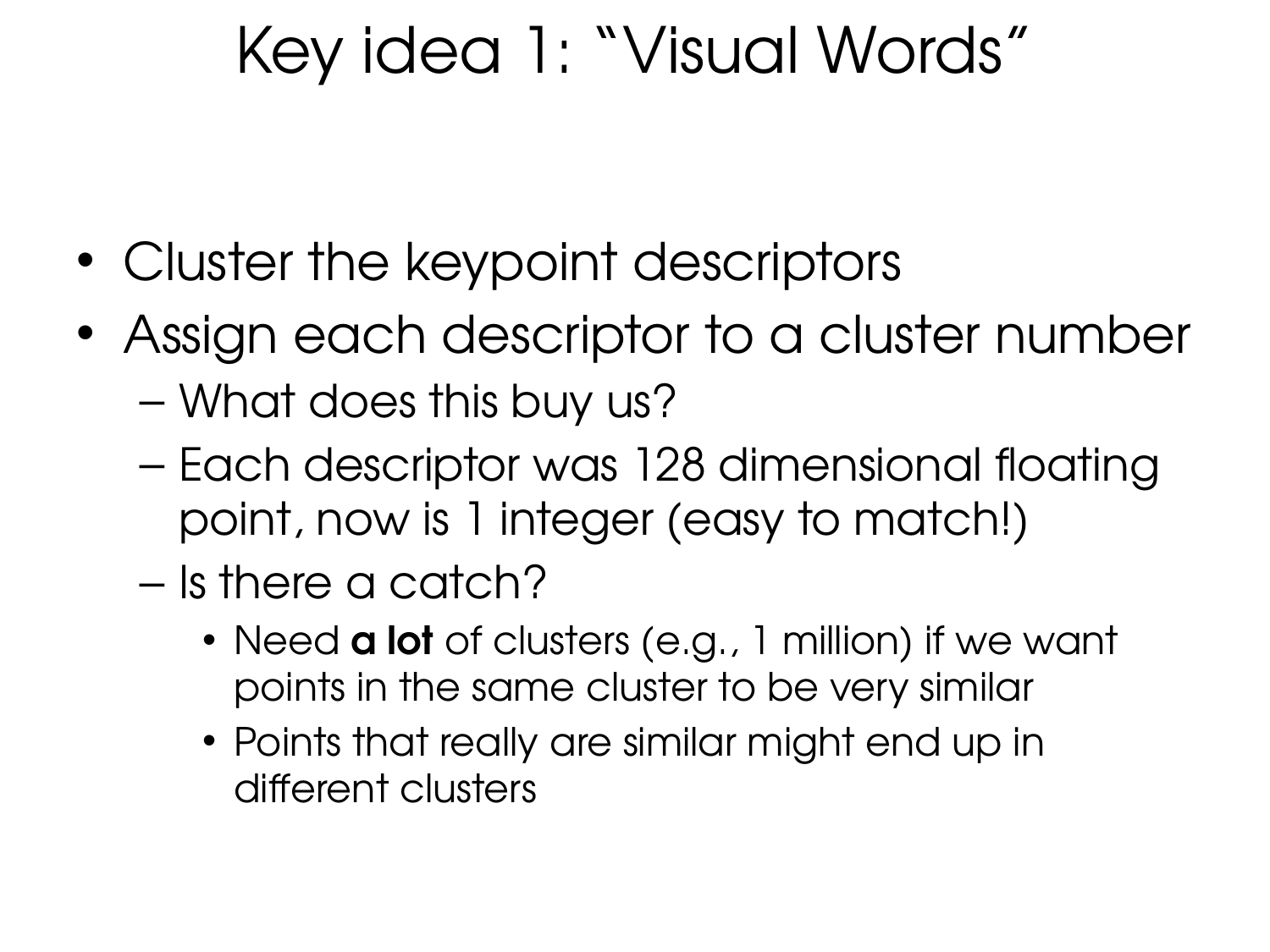

# Key idea 1: “Visual Words”
Cluster the keypoint descriptors
Assign each descriptor to a cluster number
What does this buy us?
Each descriptor was 128 dimensional floating point, now is 1 integer (easy to match!)
Is there a catch?
Need a lot of clusters (e.g., 1 million) if we want points in the same cluster to be very similar
Points that really are similar might end up in different clusters